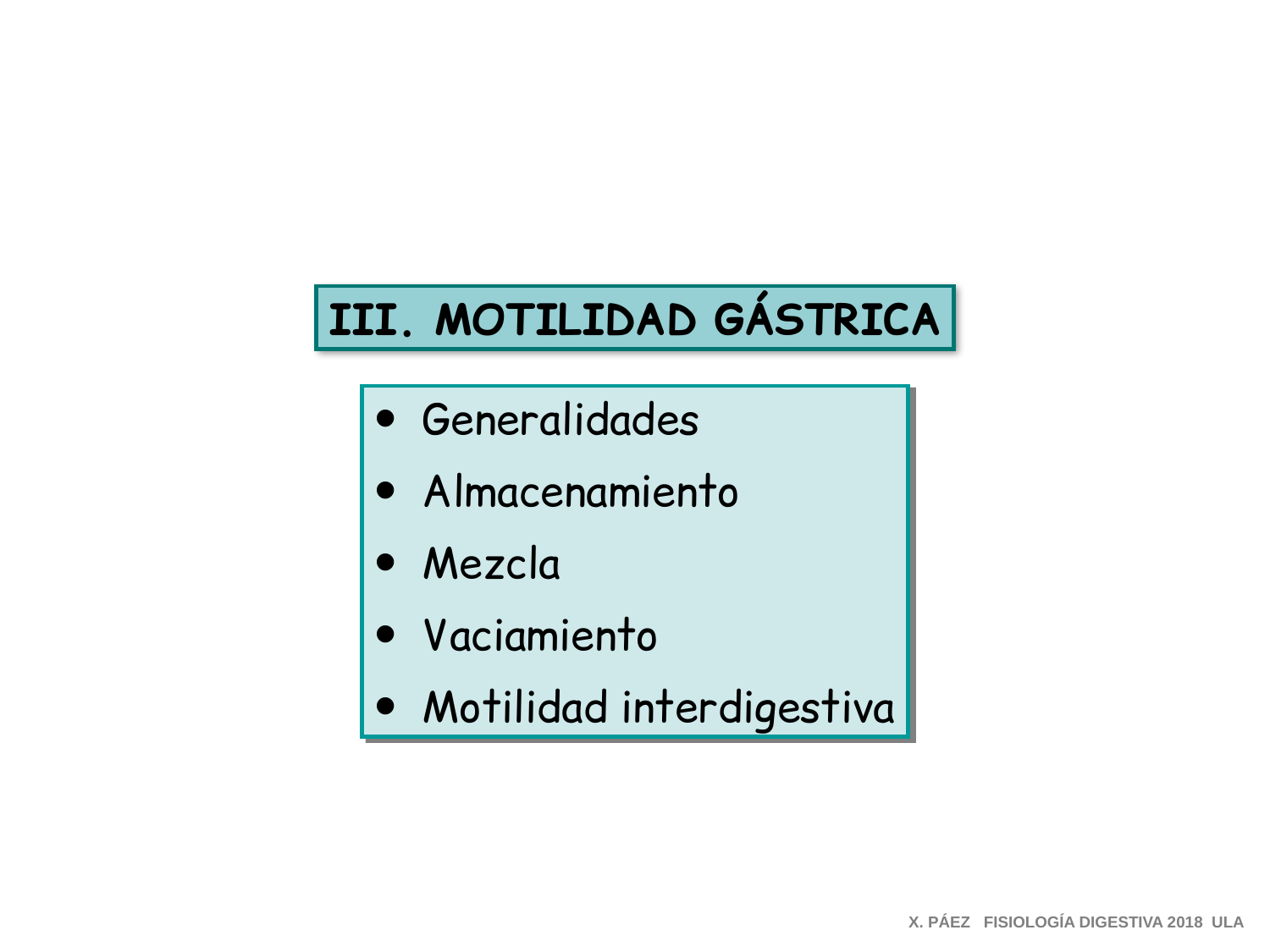

III. MOTILIDAD GÁSTRICA
Generalidades

Almacenamiento

Mezcla

Vaciamiento

Motilidad interdigestiva
X. PÁEZ   FISIOLOGÍA DIGESTIVA 2018  ULA